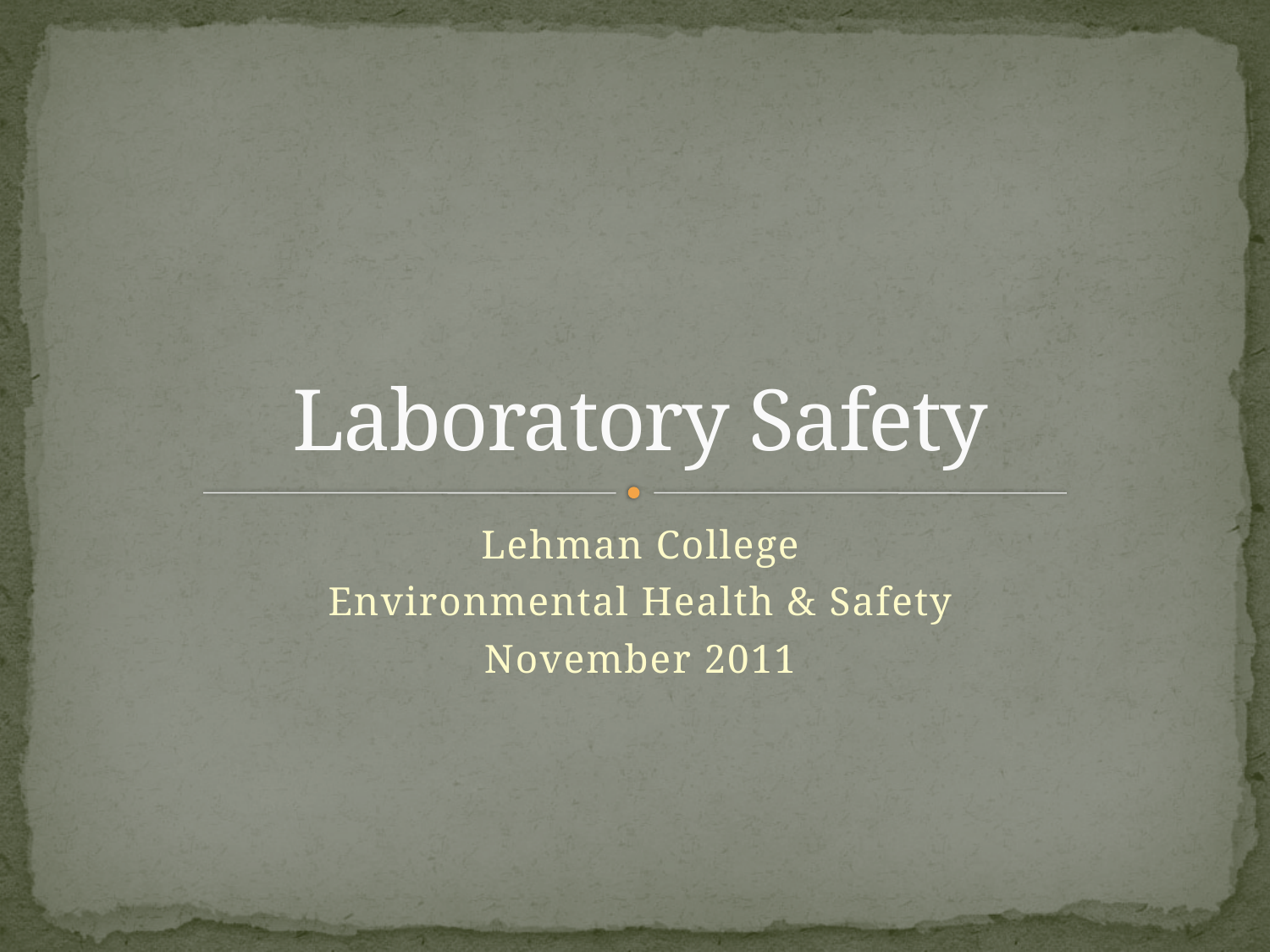

# Laboratory Safety
Lehman College
Environmental Health & Safety
November 2011